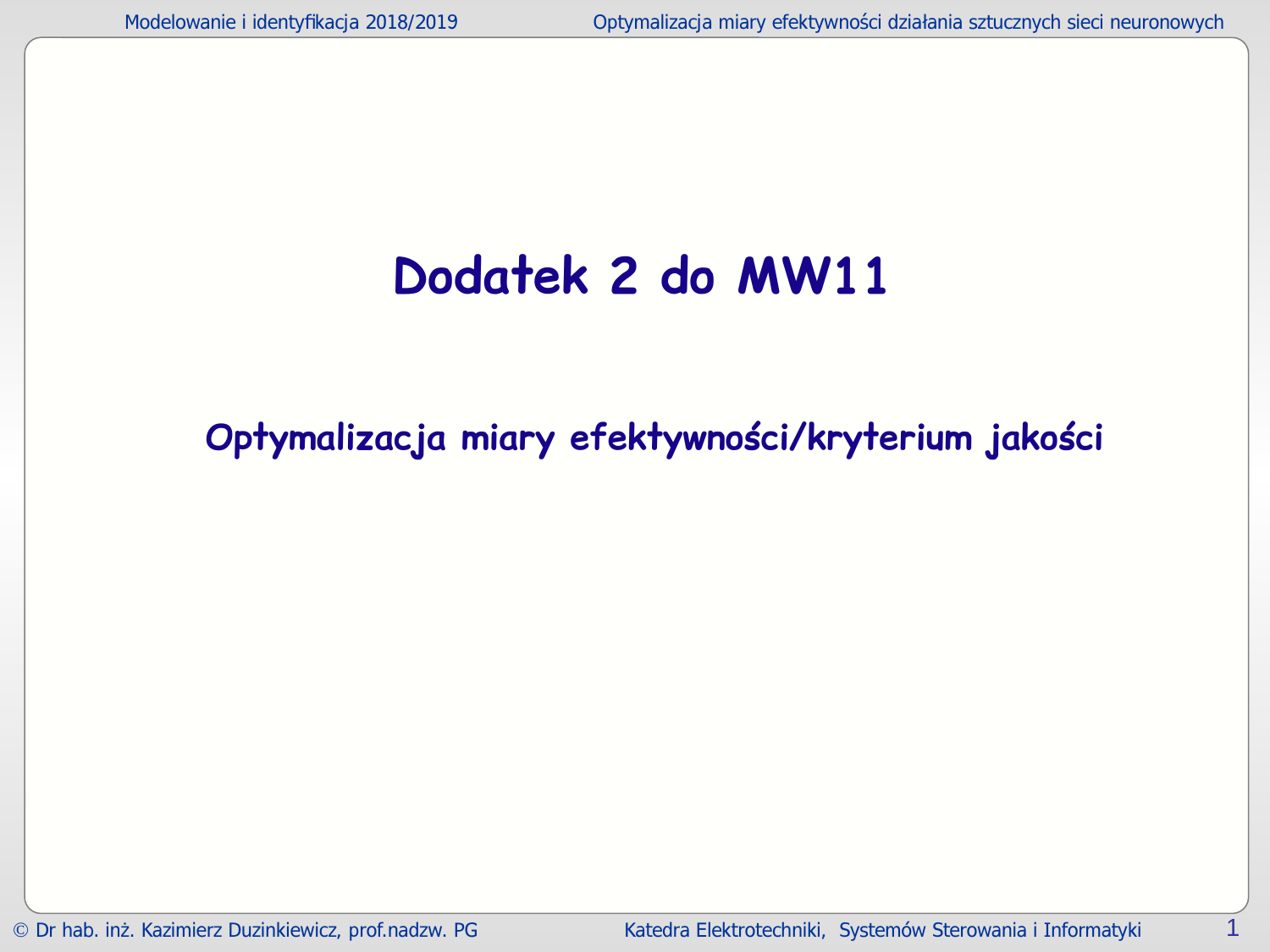

Dodatek 2 do MW11
Optymalizacja miary efektywności/kryterium jakości